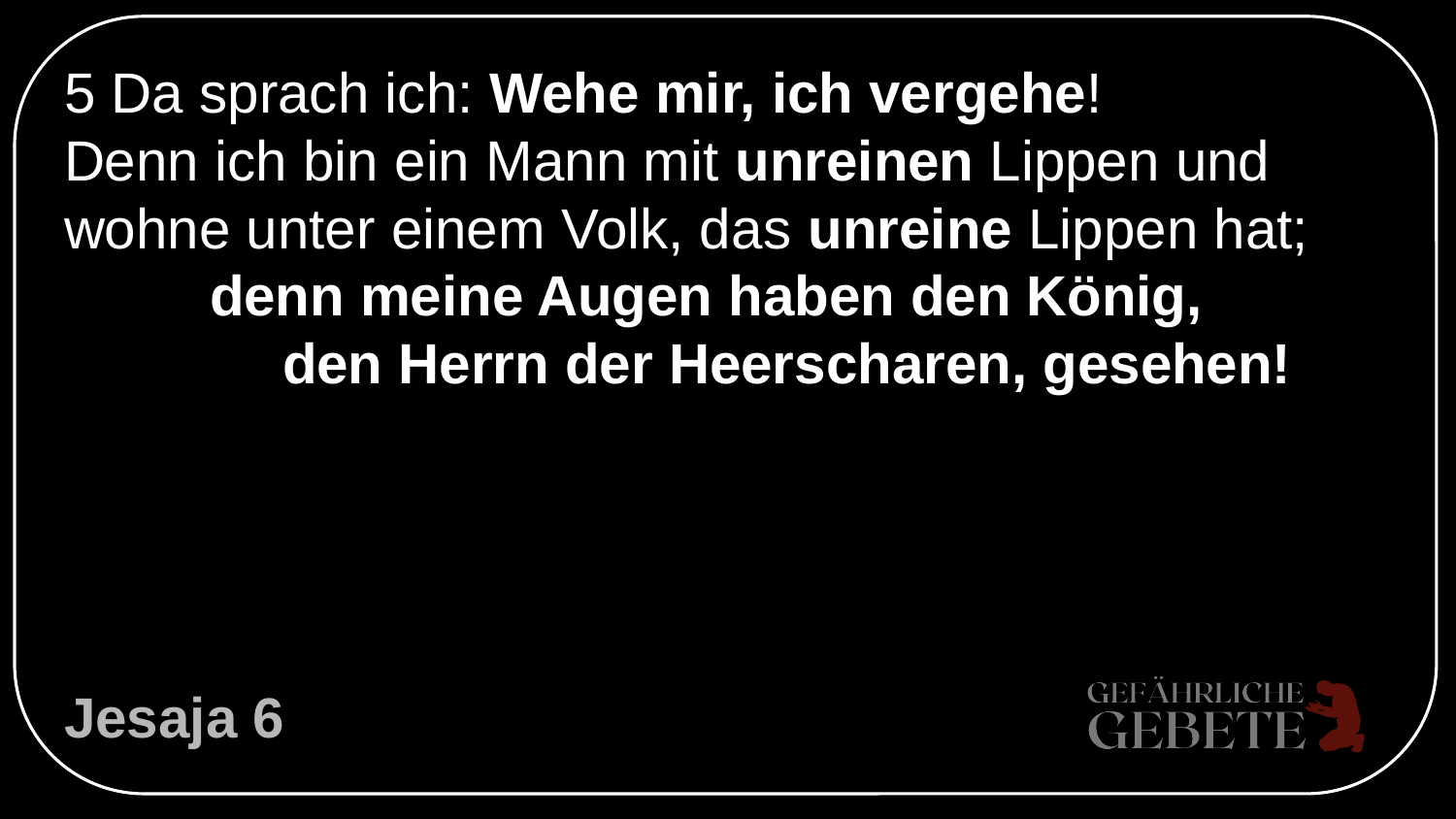

# 5 Da sprach ich: Wehe mir, ich vergehe!
Denn ich bin ein Mann mit unreinen Lippen und wohne unter einem Volk, das unreine Lippen hat;
denn meine Augen haben den König,
den Herrn der Heerscharen, gesehen!
Jesaja 6